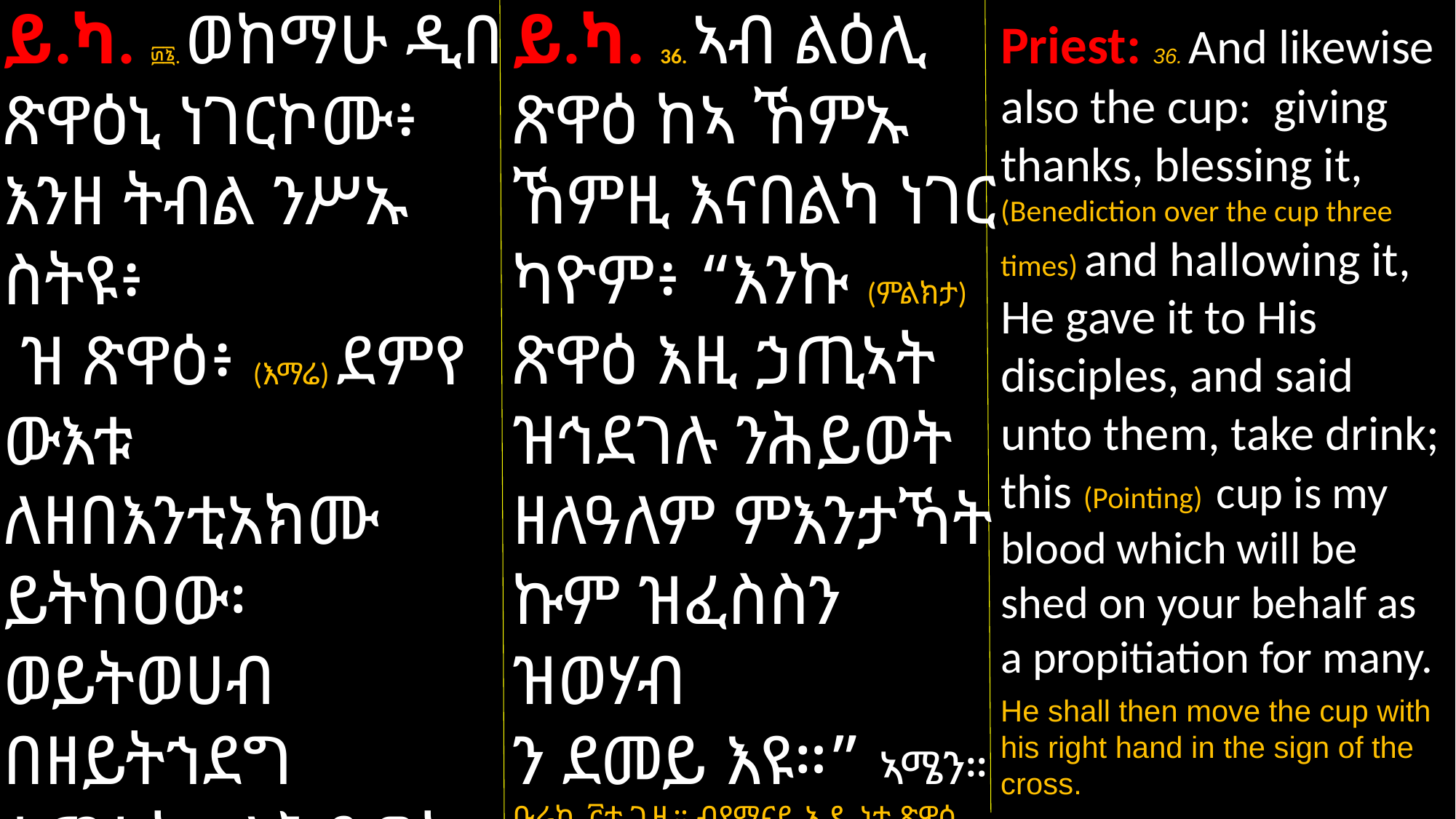

ይ.ካ. 36. ኣብ ልዕሊ
ጽዋዕ ከኣ ኸምኡ ኸምዚ እናበልካ ነገር
ካዮም፥ “እንኩ (ምልክታ) ጽዋዕ እዚ ኃጢኣት ዝኅደገሉ ንሕይወት ዘለዓለም ምእንታኻት
ኩም ዝፈስስን ዝወሃብ
ን ደመይ እዩ።” ኣሜን። ቡራኬ ፫ተ ጊዜ። ብየማናይ ኢዱ ነቲ ጽዋዕ ብትእምርተ መስቀል ይነቕንቆ።
ይ.ካ. ፴፮. ወከማሁ ዲበ ጽዋዕኒ ነገርኮሙ፥ እንዘ ትብል ንሥኡ ስትዩ፥
 ዝ ጽዋዕ፥ (እማሬ) ደምየ
ውእቱ ለዘበእንቲአክሙ ይትከዐው፡ ወይትወሀብ በዘይትኀደግ ኃጢአት፥ ለሕይወት ዘለዓለም፥ አሜን።
ቡራኬ ፫ ጊዜ።  ወይነክንኮ ለጽዋዕ በትእምርተ መስቀል በእዴሁ ዘየማን

Priest: 36. And likewise also the cup:  giving thanks, blessing it, (Benediction over the cup three times) and hallowing it, He gave it to His disciples, and said unto them, take drink; this (Pointing)  cup is my blood which will be shed on your behalf as a propitiation for many.
He shall then move the cup with his right hand in the sign of the cross.